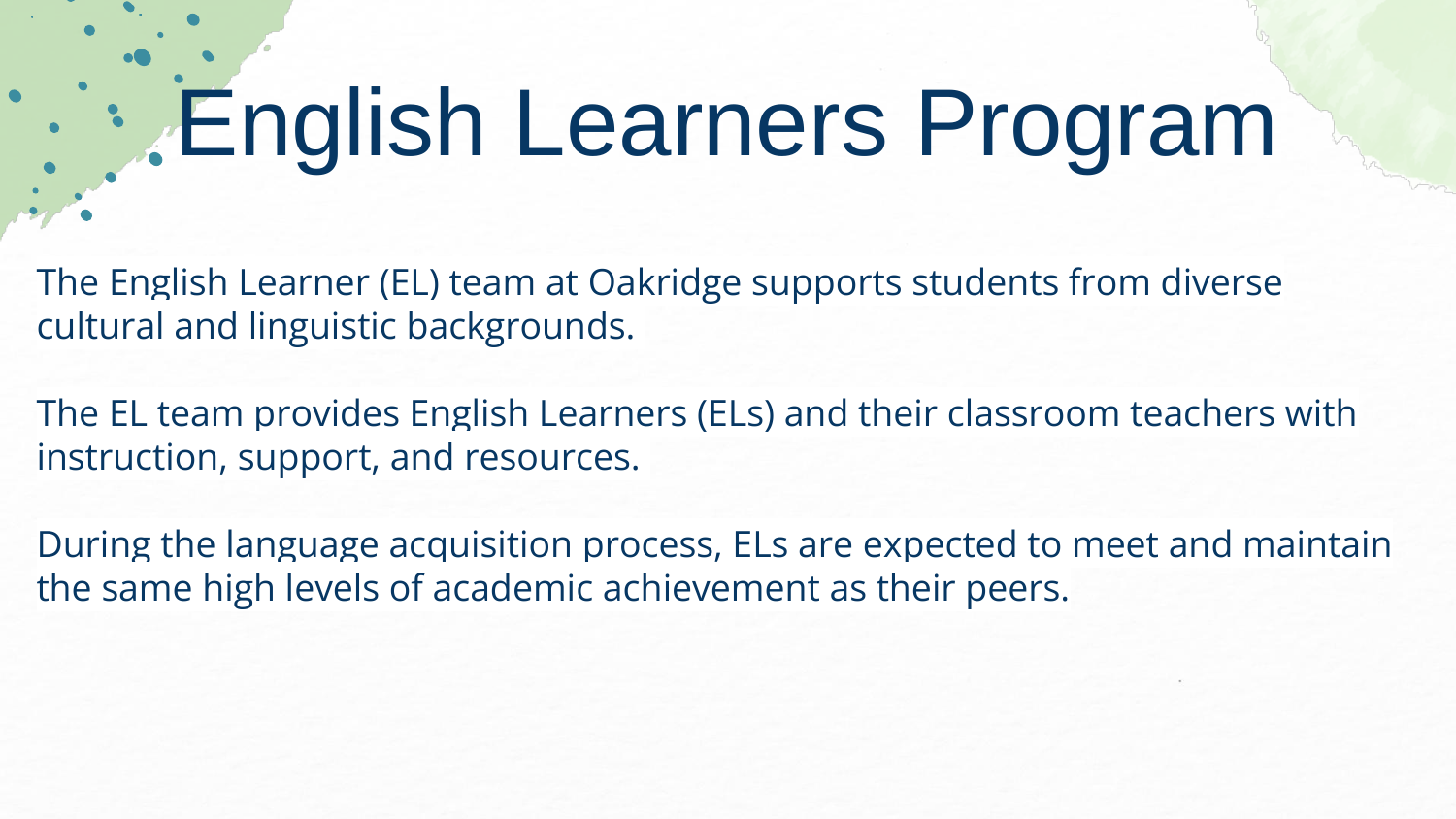

# English Learners Program
The English Learner (EL) team at Oakridge supports students from diverse cultural and linguistic backgrounds.

The EL team provides English Learners (ELs) and their classroom teachers with instruction, support, and resources.

During the language acquisition process, ELs are expected to meet and maintain the same high levels of academic achievement as their peers.